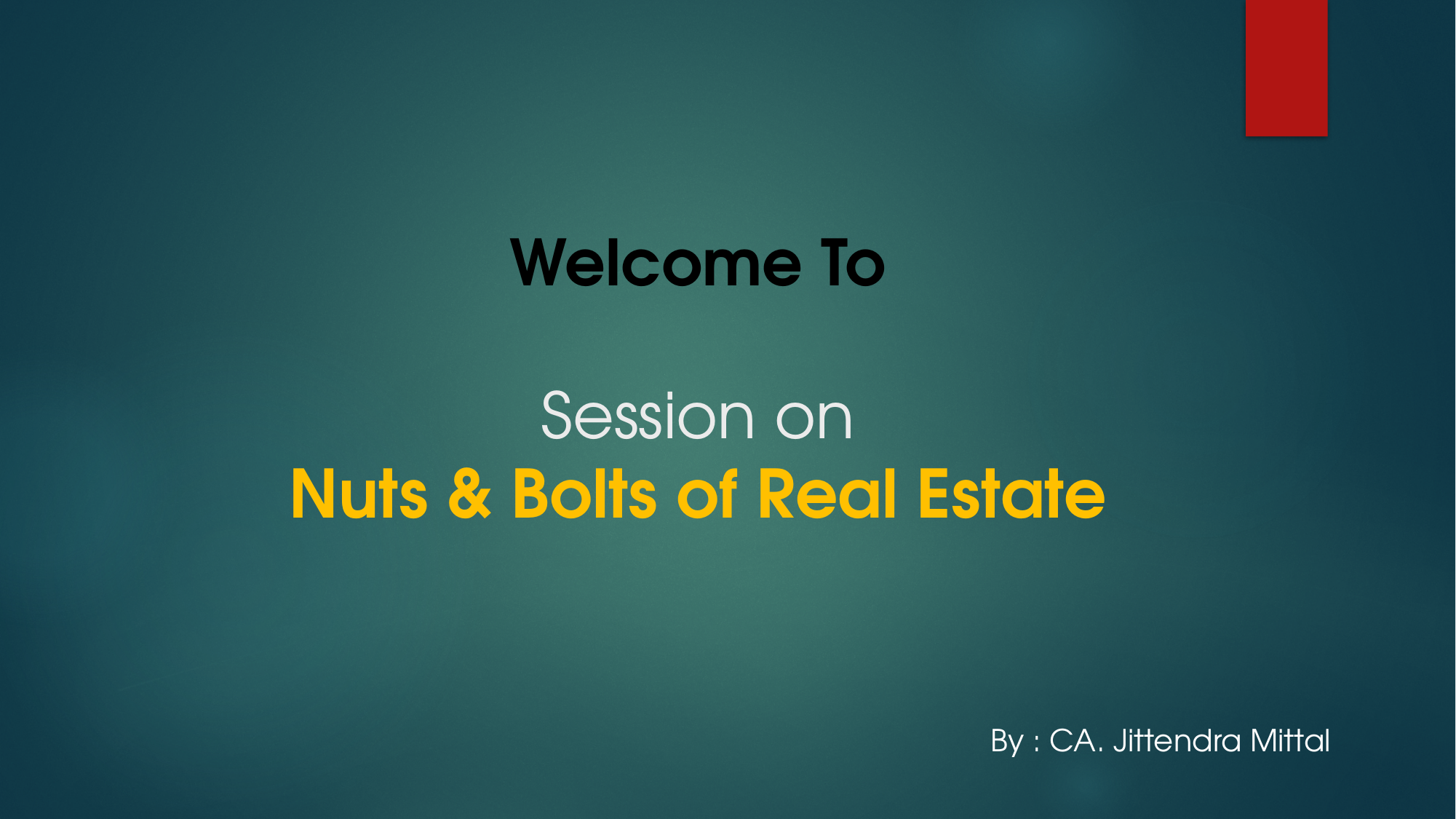

# Welcome To Session on Nuts & Bolts of Real Estate
By : CA. Jittendra Mittal